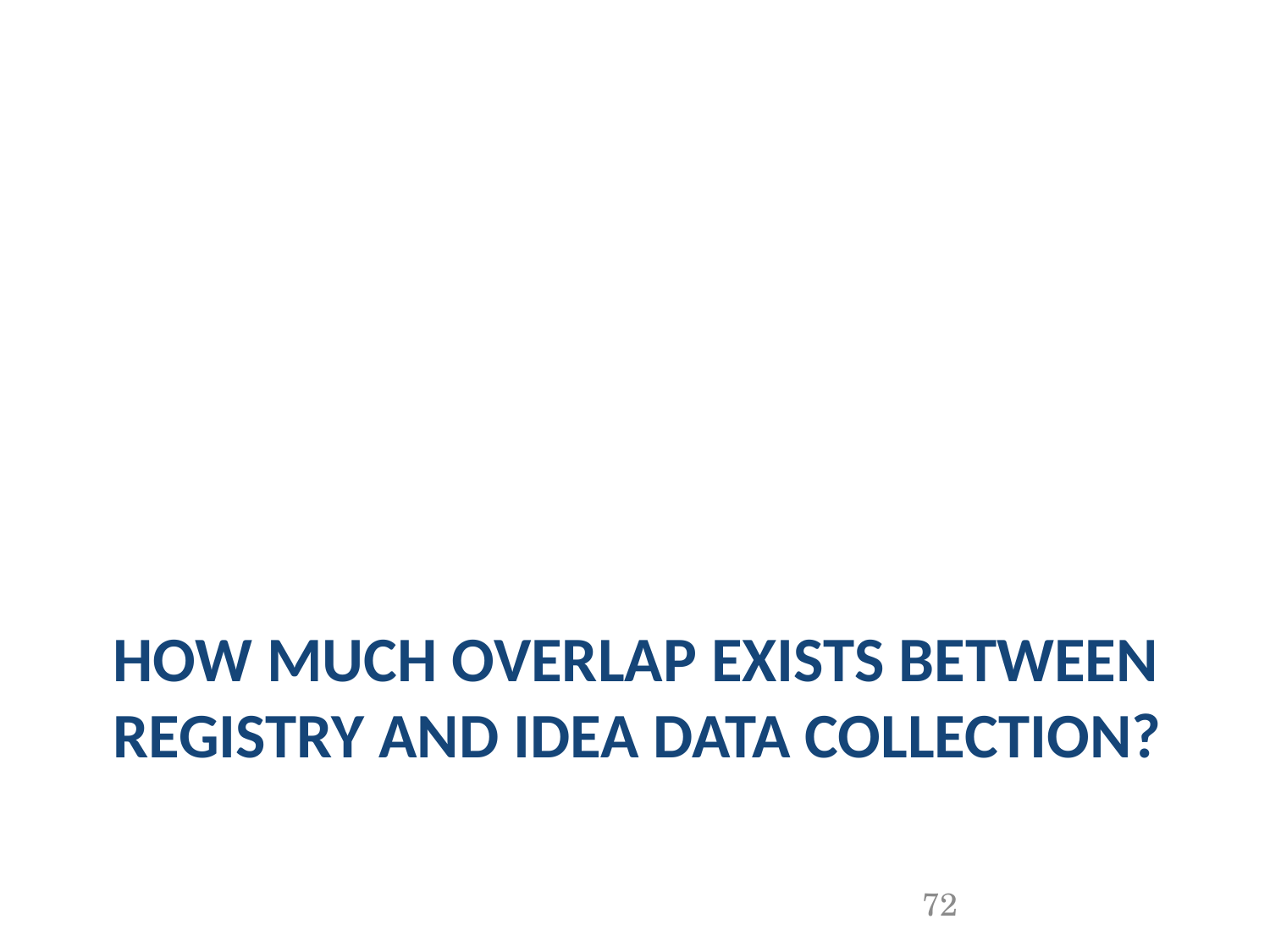

# How much overlap Exists between Registry and IDEA data collection?
72